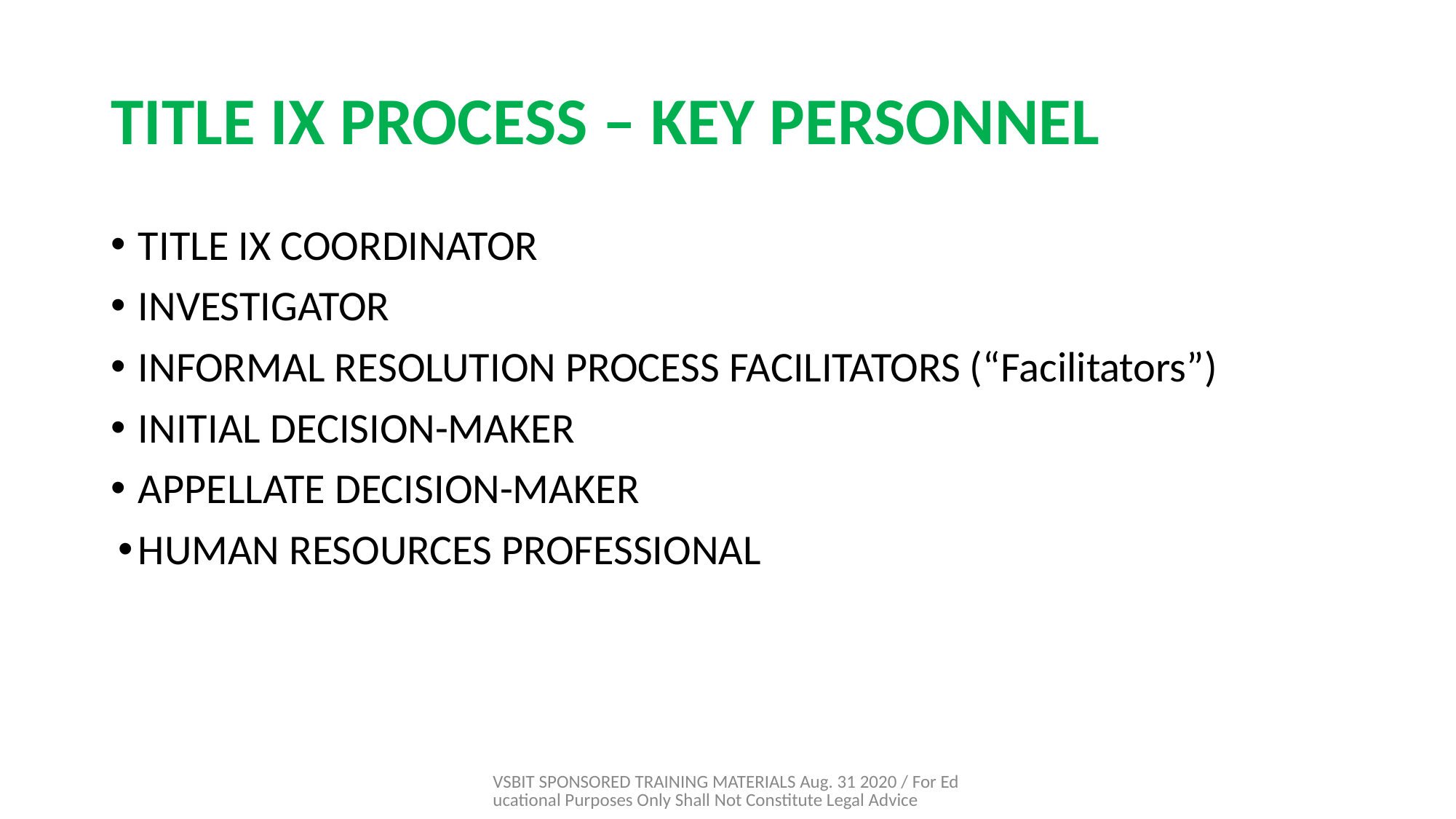

# TITLE IX PROCESS – KEY PERSONNEL
TITLE IX COORDINATOR
INVESTIGATOR
INFORMAL RESOLUTION PROCESS FACILITATORS (“Facilitators”)
INITIAL DECISION-MAKER
APPELLATE DECISION-MAKER
HUMAN RESOURCES PROFESSIONAL

VSBIT SPONSORED TRAINING MATERIALS Aug. 31 2020 / For Educational Purposes Only Shall Not Constitute Legal Advice